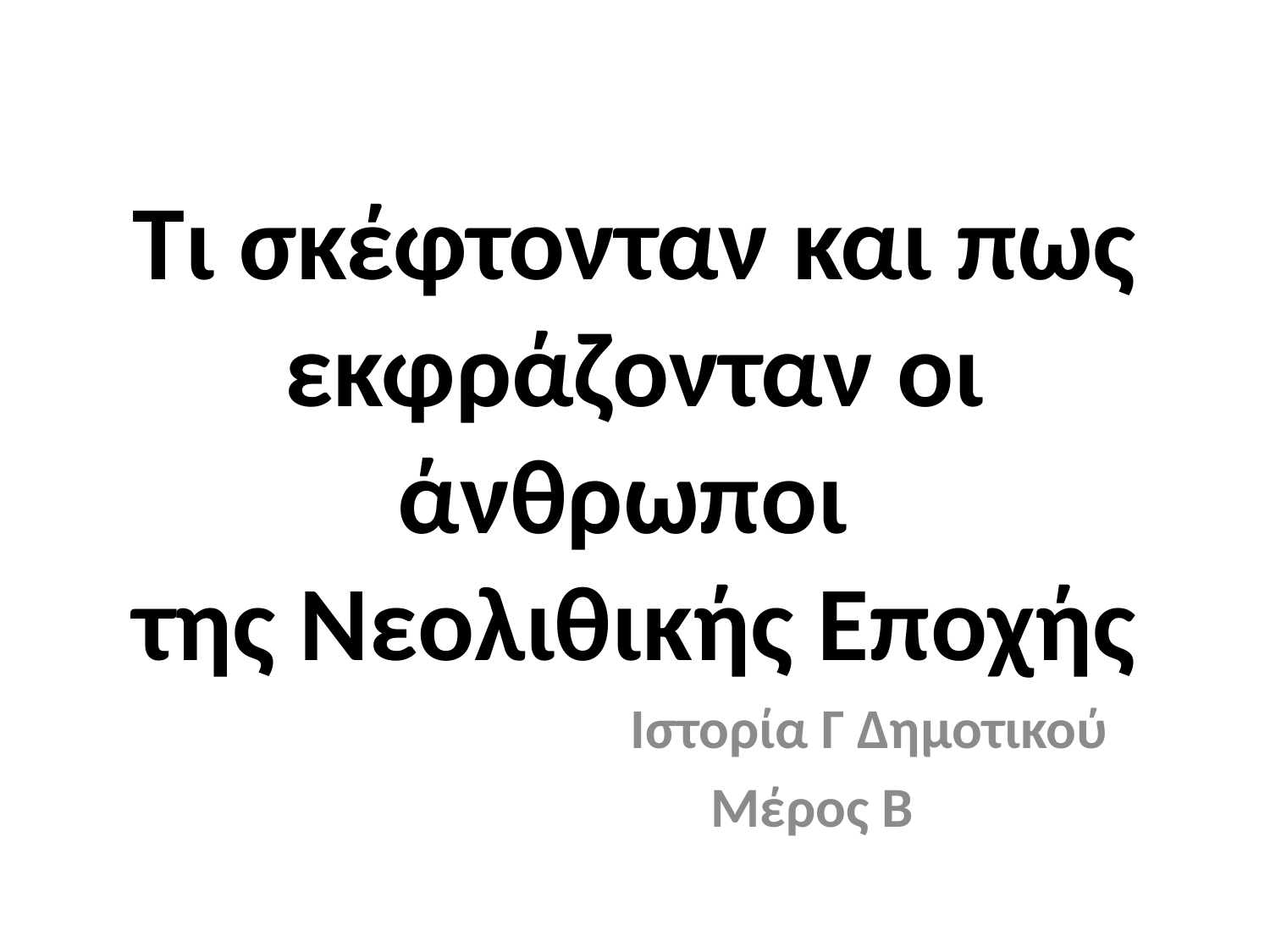

# Τι σκέφτονταν και πως εκφράζονταν οι άνθρωποι της Nεολιθικής Eποχής
                                      Ιστορία Γ Δημοτικού
                                           Μέρος Β